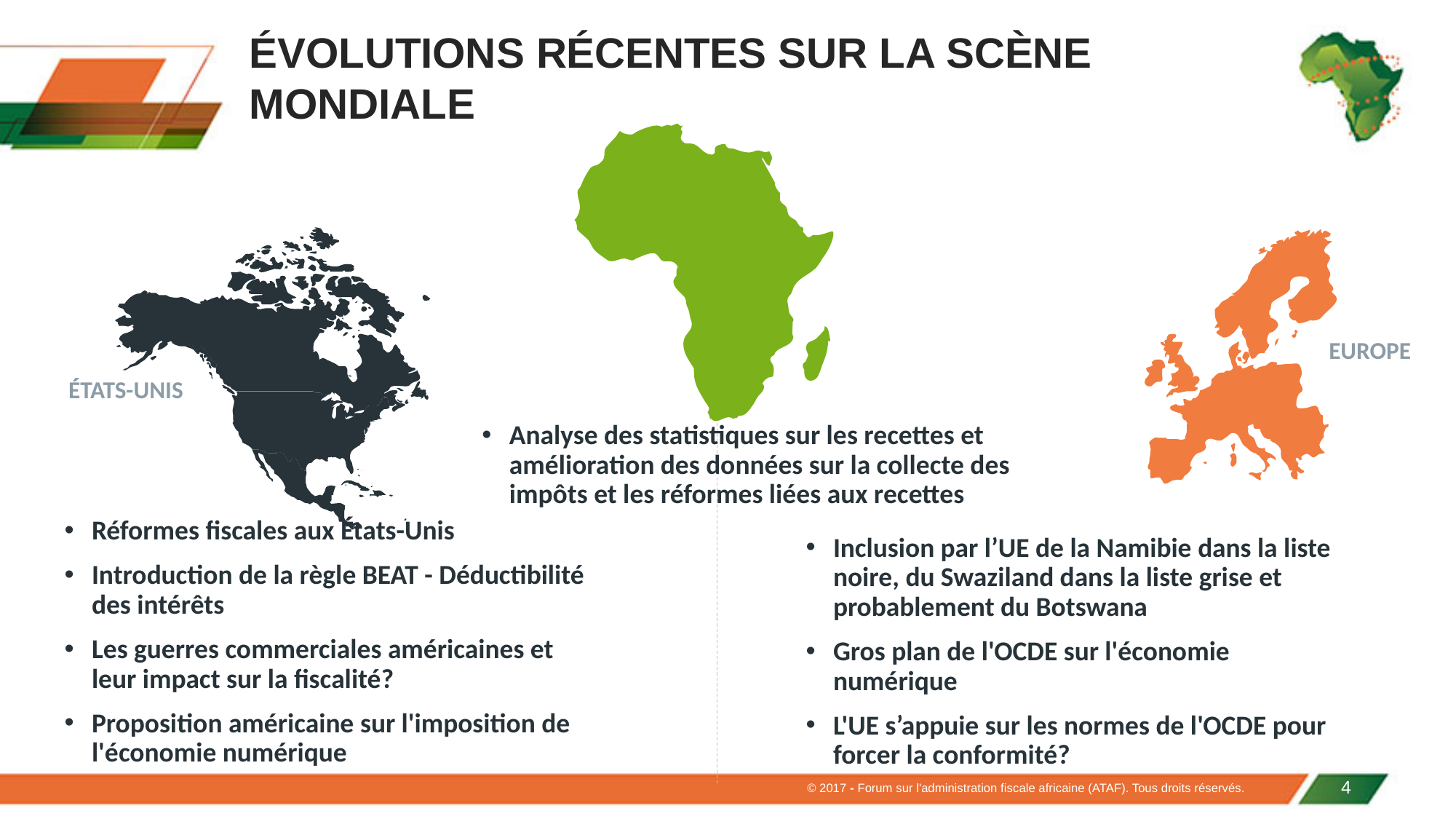

ÉVOLUTIONS RÉCENTES SUR LA SCÈNE MONDIALE

Europe
États-Unis
Analyse des statistiques sur les recettes et amélioration des données sur la collecte des impôts et les réformes liées aux recettes
Réformes fiscales aux États-Unis
Introduction de la règle BEAT - Déductibilité des intérêts
Les guerres commerciales américaines et leur impact sur la fiscalité?
Proposition américaine sur l'imposition de l'économie numérique
Inclusion par l’UE de la Namibie dans la liste noire, du Swaziland dans la liste grise et probablement du Botswana
Gros plan de l'OCDE sur l'économie numérique
L'UE s’appuie sur les normes de l'OCDE pour forcer la conformité?
© 2017 - Forum sur l'administration fiscale africaine (ATAF). Tous droits réservés.